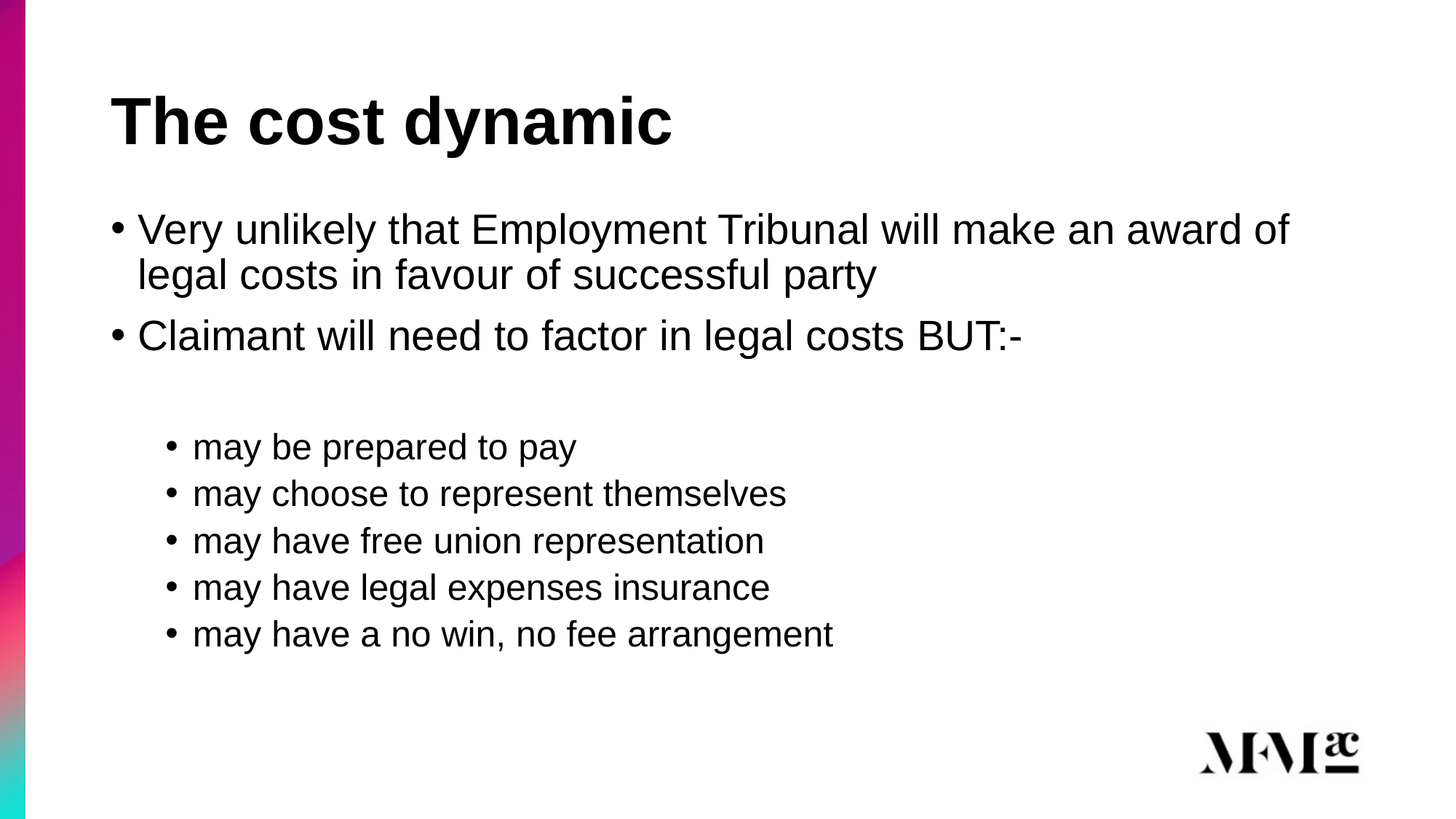

# The cost dynamic
Very unlikely that Employment Tribunal will make an award of legal costs in favour of successful party
Claimant will need to factor in legal costs BUT:-

may be prepared to pay
may choose to represent themselves
may have free union representation
may have legal expenses insurance
may have a no win, no fee arrangement